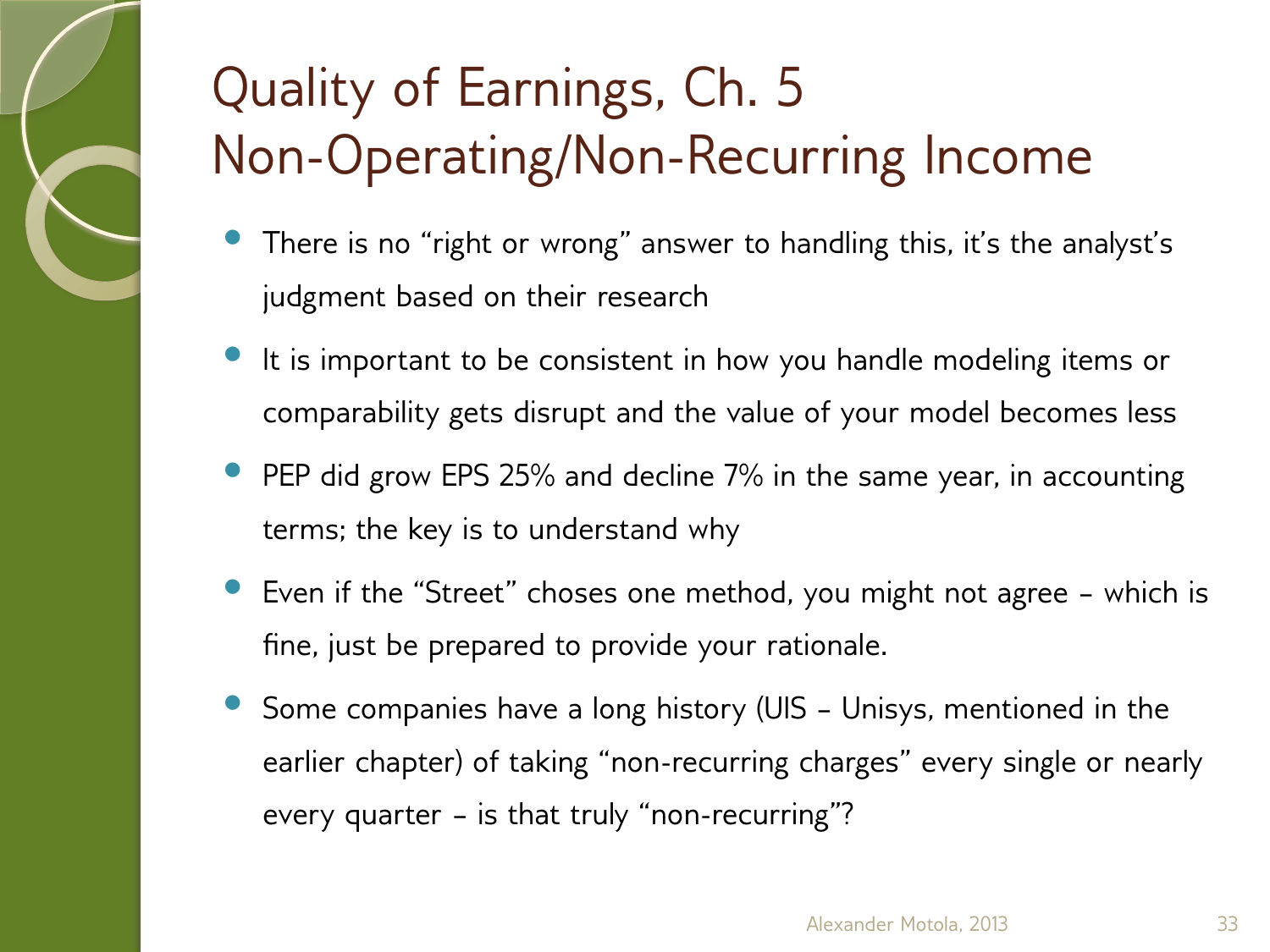

# Quality of Earnings, Ch. 5 Non-Operating/Non-Recurring Income
There is no “right or wrong” answer to handling this, it’s the analyst’s judgment based on their research
It is important to be consistent in how you handle modeling items or comparability gets disrupt and the value of your model becomes less
PEP did grow EPS 25% and decline 7% in the same year, in accounting terms; the key is to understand why
Even if the “Street” choses one method, you might not agree – which is fine, just be prepared to provide your rationale.
Some companies have a long history (UIS – Unisys, mentioned in the earlier chapter) of taking “non-recurring charges” every single or nearly every quarter – is that truly “non-recurring”?
Alexander Motola, 2013
33